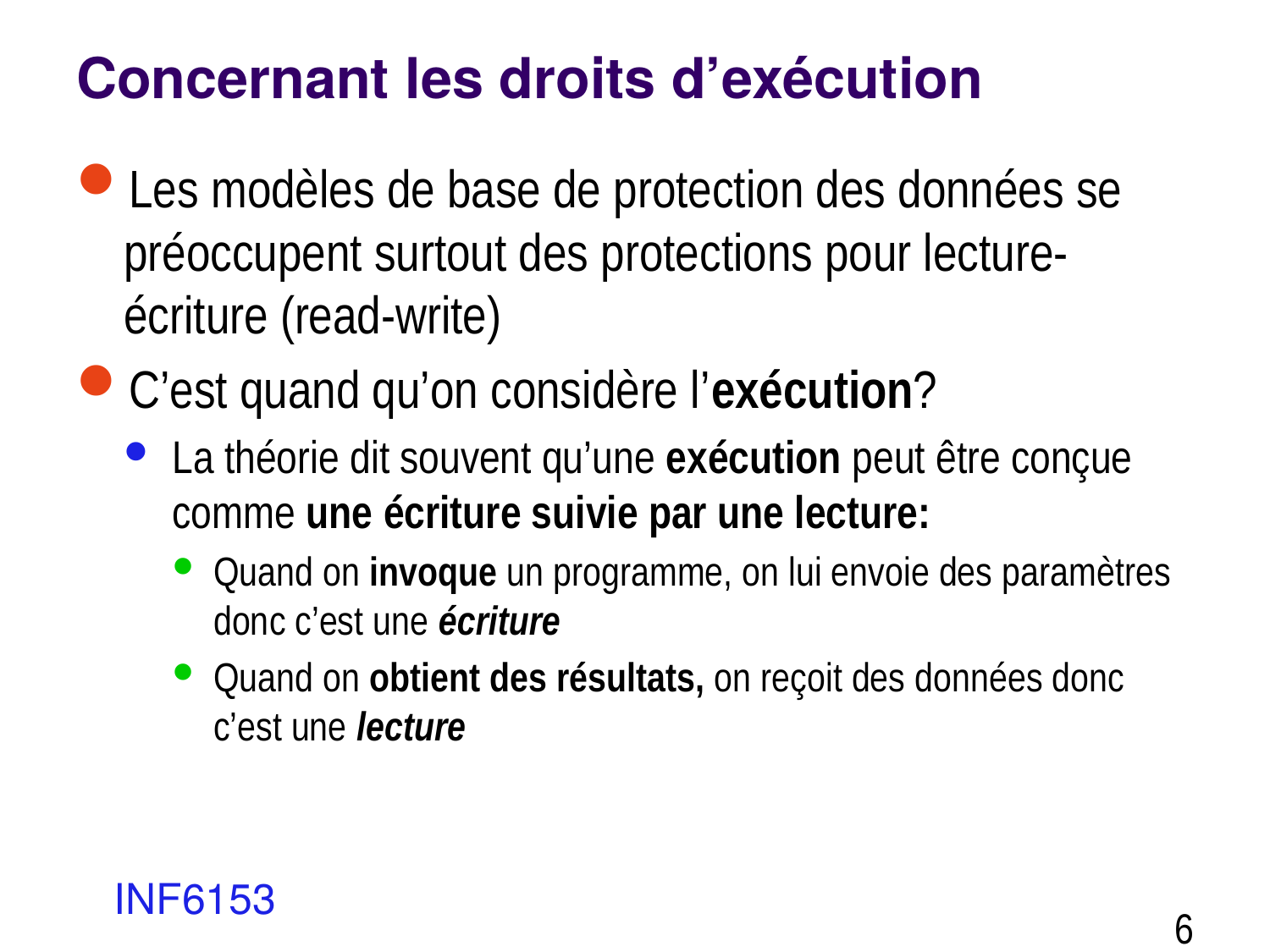

# Concernant les droits d’exécution
Les modèles de base de protection des données se préoccupent surtout des protections pour lecture-écriture (read-write)
C’est quand qu’on considère l’exécution?
La théorie dit souvent qu’une exécution peut être conçue comme une écriture suivie par une lecture:
Quand on invoque un programme, on lui envoie des paramètres donc c’est une écriture
Quand on obtient des résultats, on reçoit des données donc c’est une lecture
INF6153
6